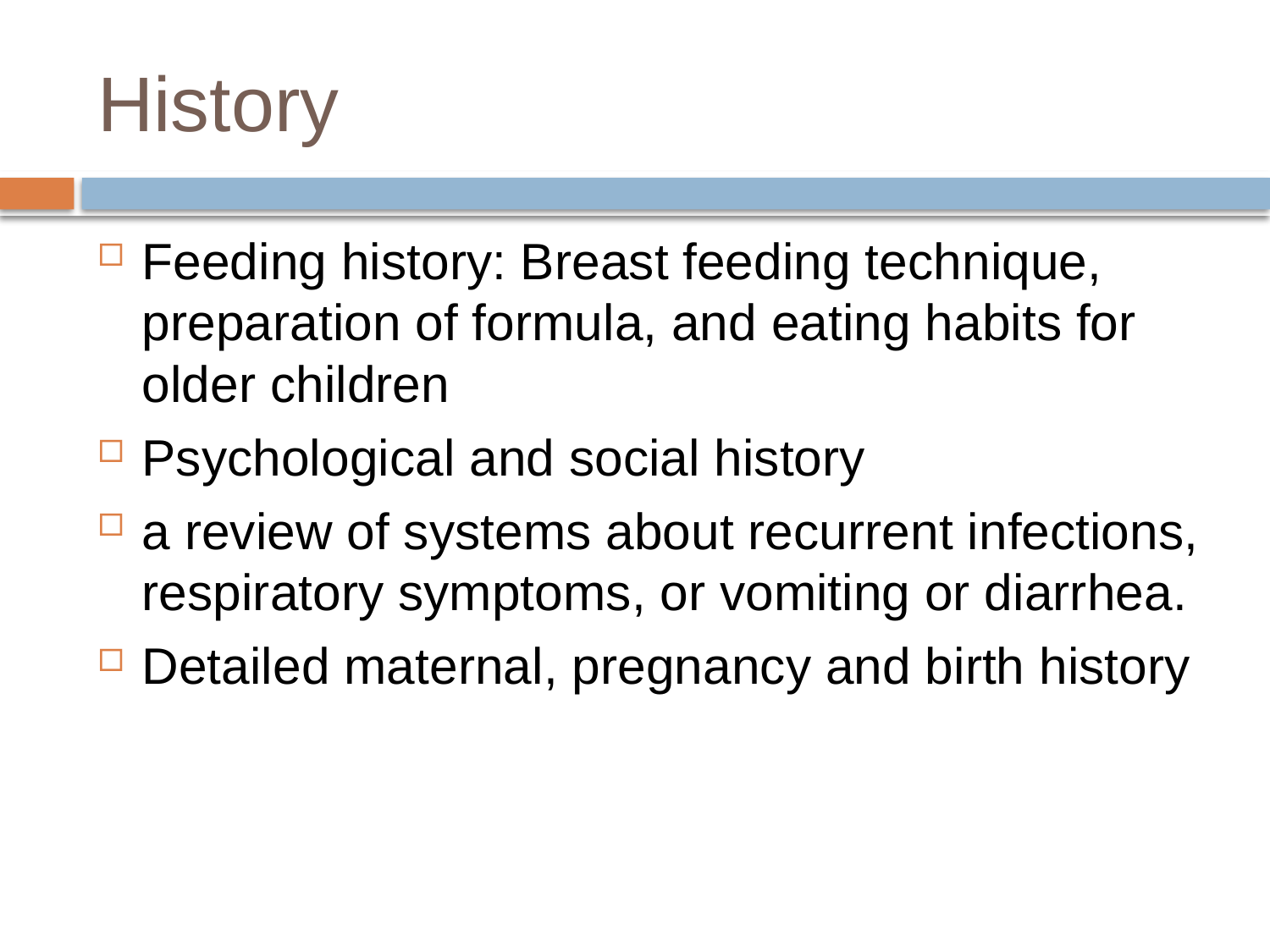

# History
Feeding history: Breast feeding technique, preparation of formula, and eating habits for older children
Psychological and social history
a review of systems about recurrent infections, respiratory symptoms, or vomiting or diarrhea.
Detailed maternal, pregnancy and birth history